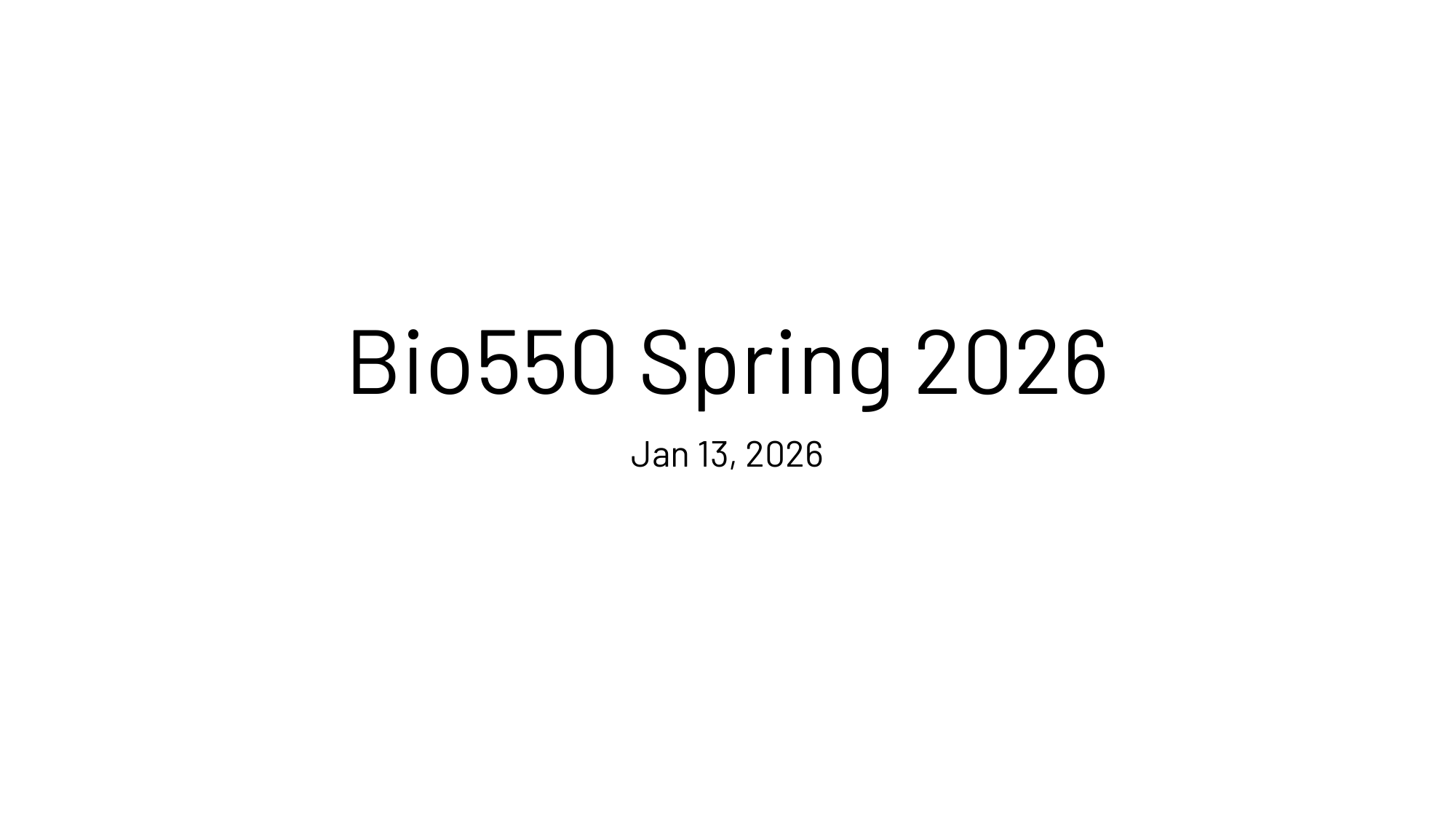

# Bio550 Spring 2026
Jan 13, 2026